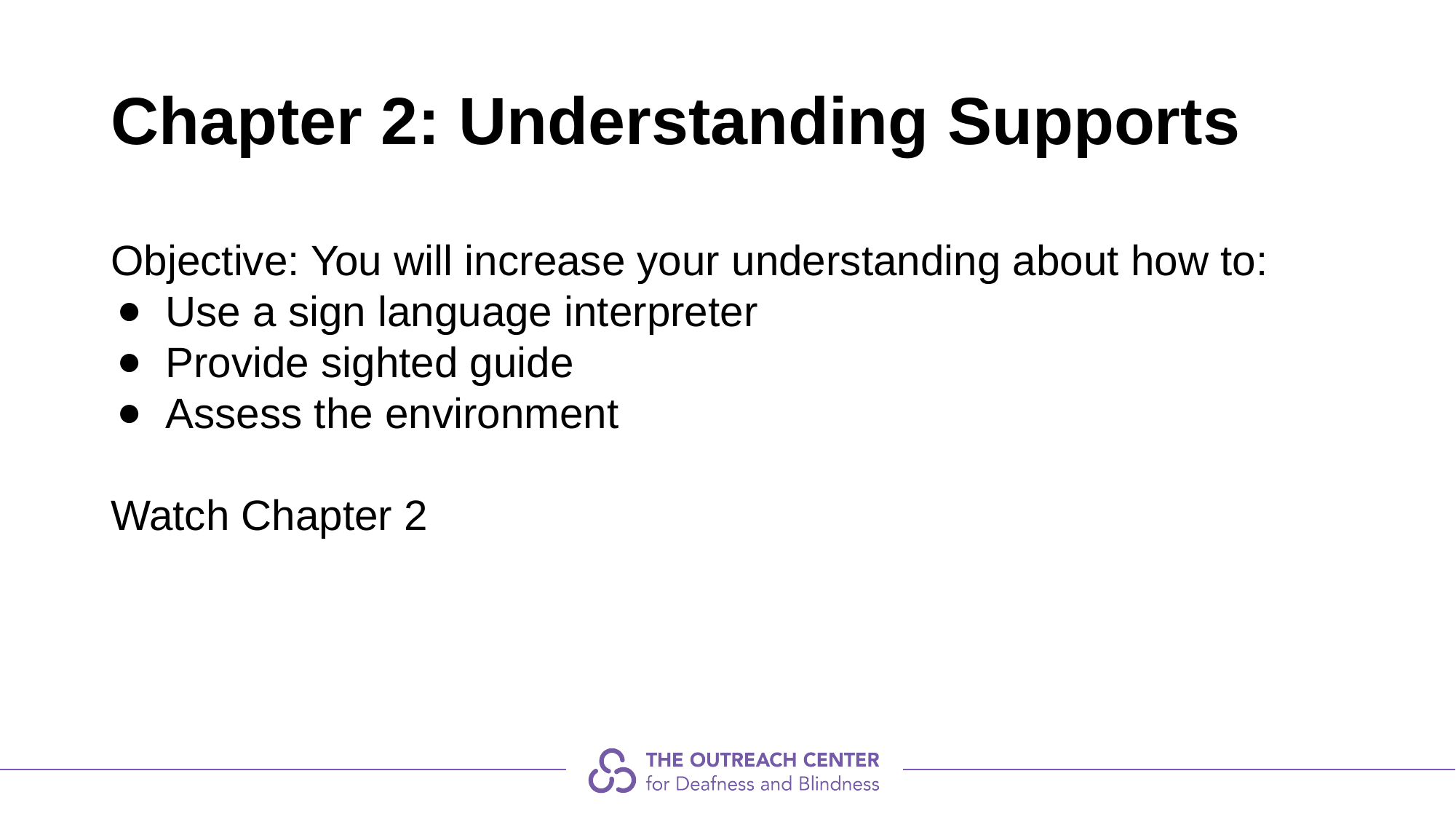

# Chapter 2: Understanding Supports
Objective: You will increase your understanding about how to:
Use a sign language interpreter
Provide sighted guide
Assess the environment

Watch Chapter 2